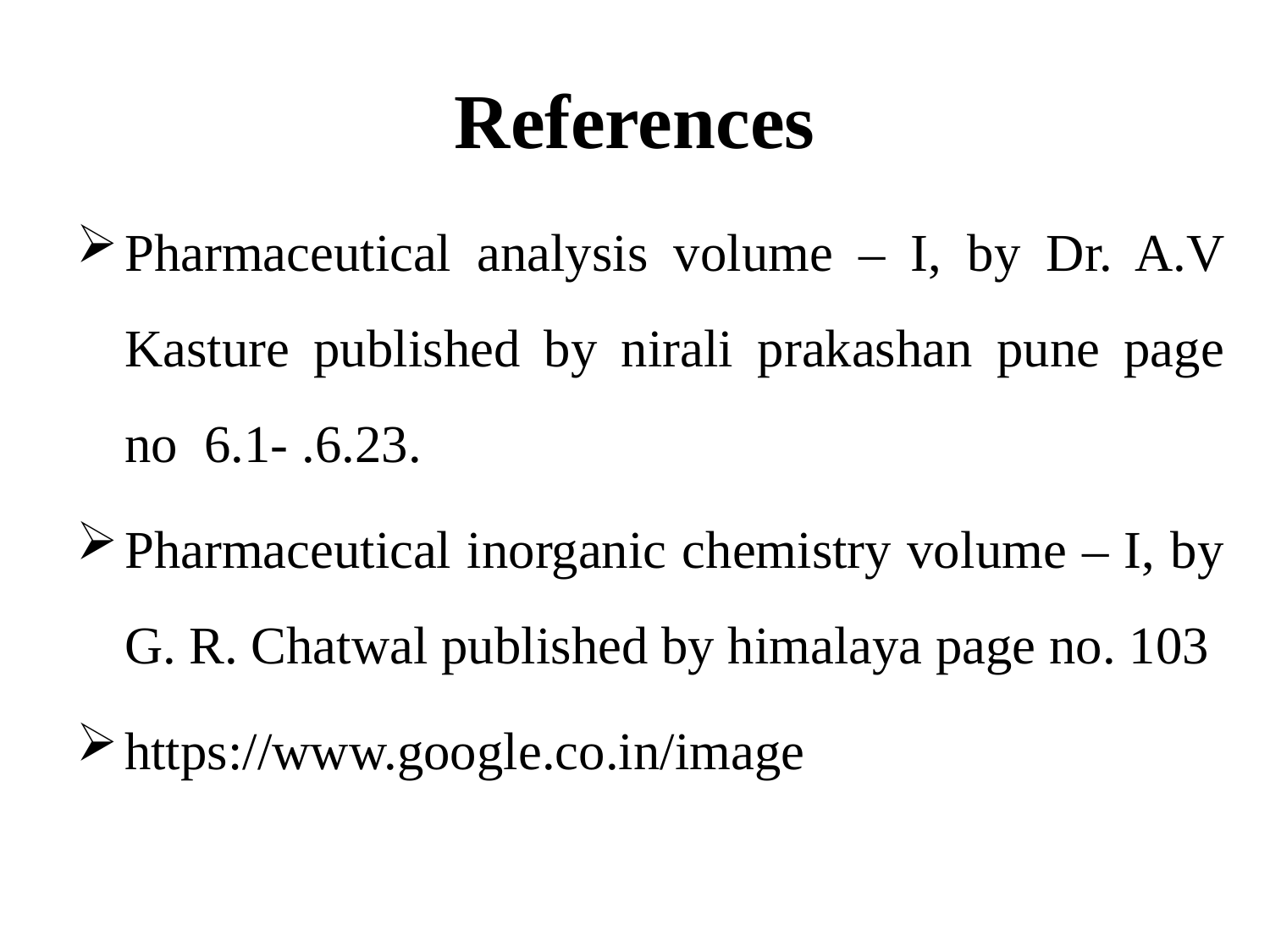

# References
Pharmaceutical analysis volume – I, by Dr. A.V Kasture published by nirali prakashan pune page no  6.1- .6.23.
Pharmaceutical inorganic chemistry volume – I, by G. R. Chatwal published by himalaya page no. 103
https://www.google.co.in/image